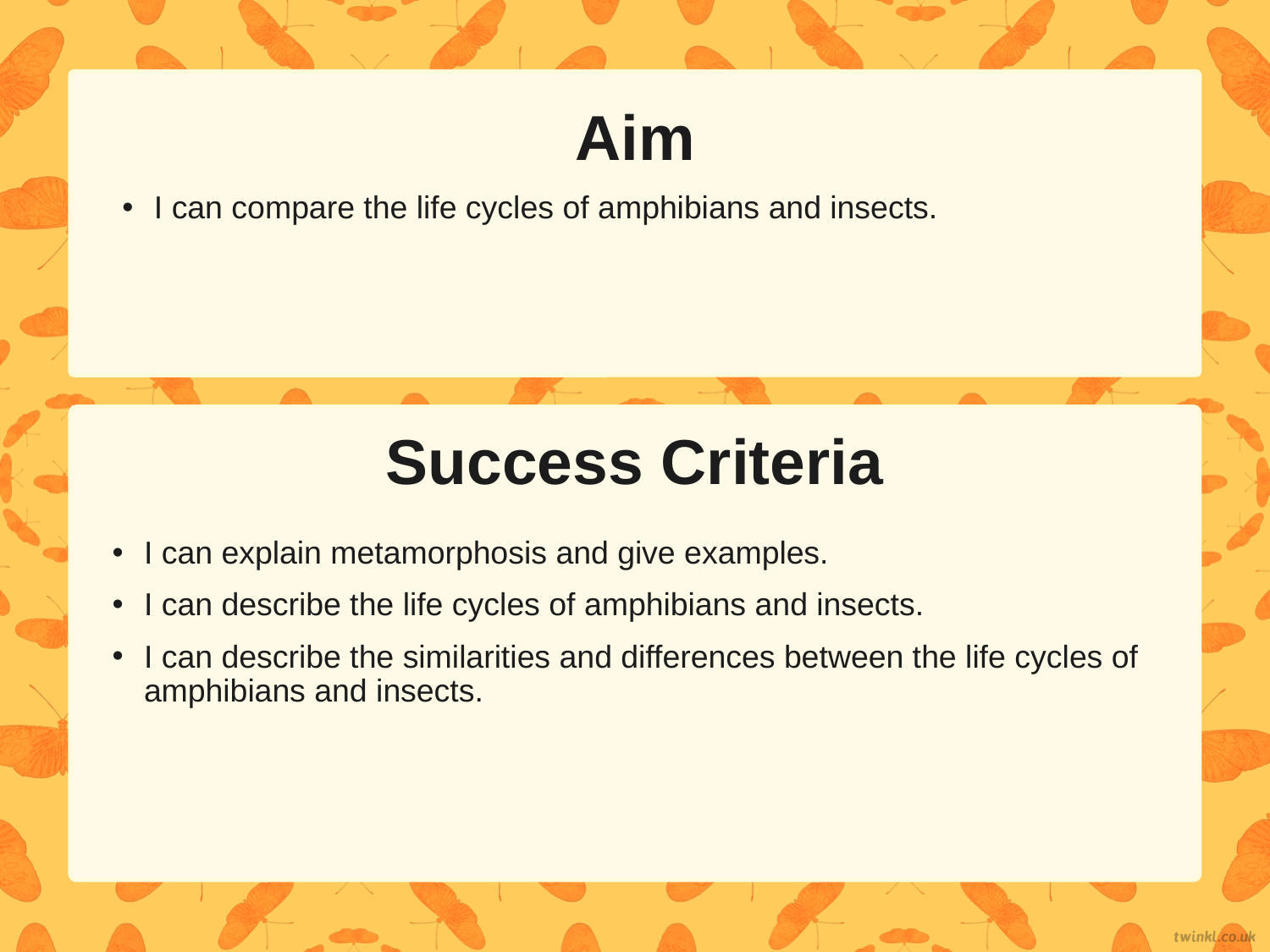

Aim
I can compare the life cycles of amphibians and insects.

Success Criteria
I can explain metamorphosis and give examples.
I can describe the life cycles of amphibians and insects.
I can describe the similarities and differences between the life cycles of amphibians and insects.